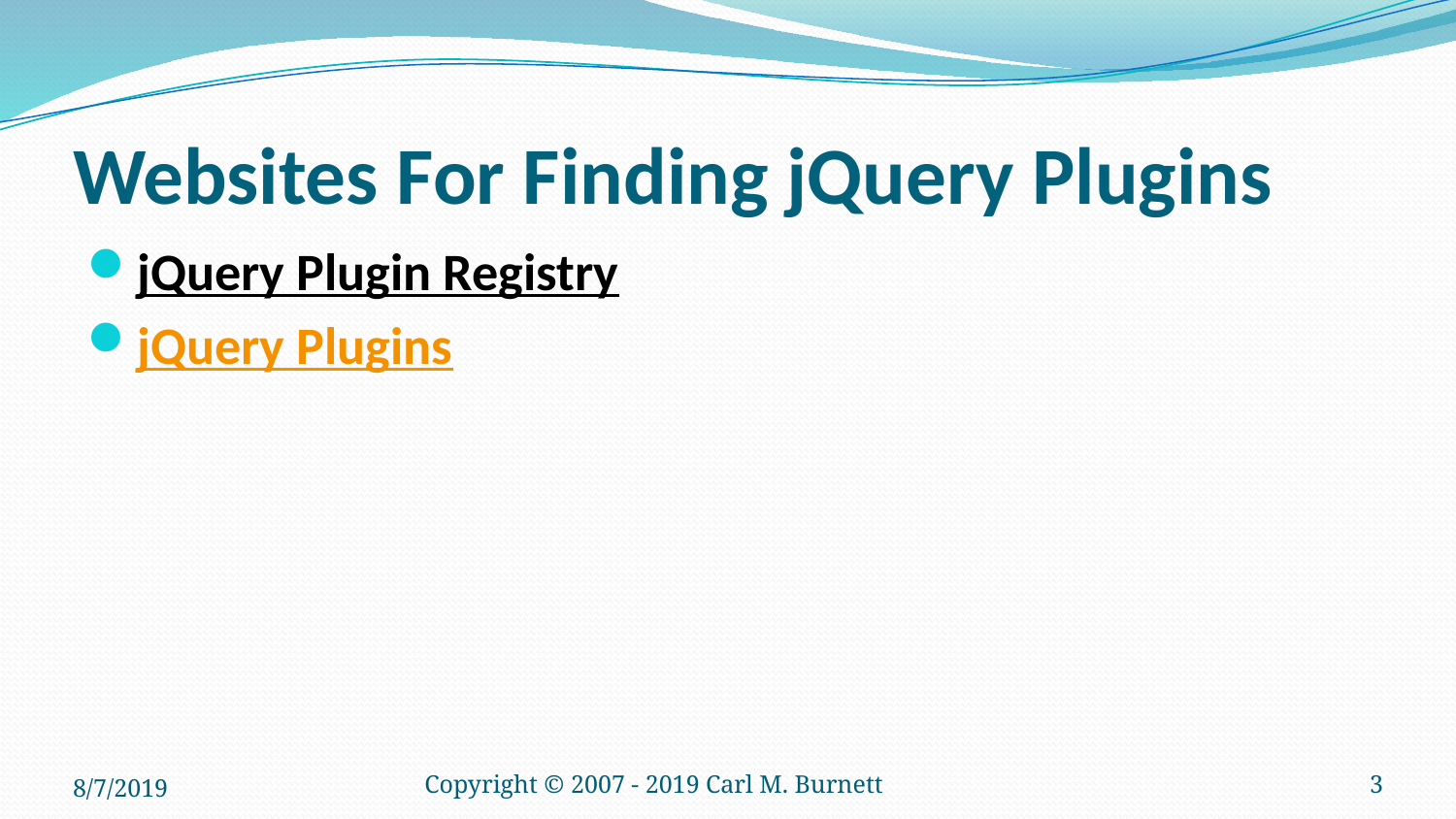

# Websites For Finding jQuery Plugins
jQuery Plugin Registry
jQuery Plugins
8/7/2019
Copyright © 2007 - 2019 Carl M. Burnett
3